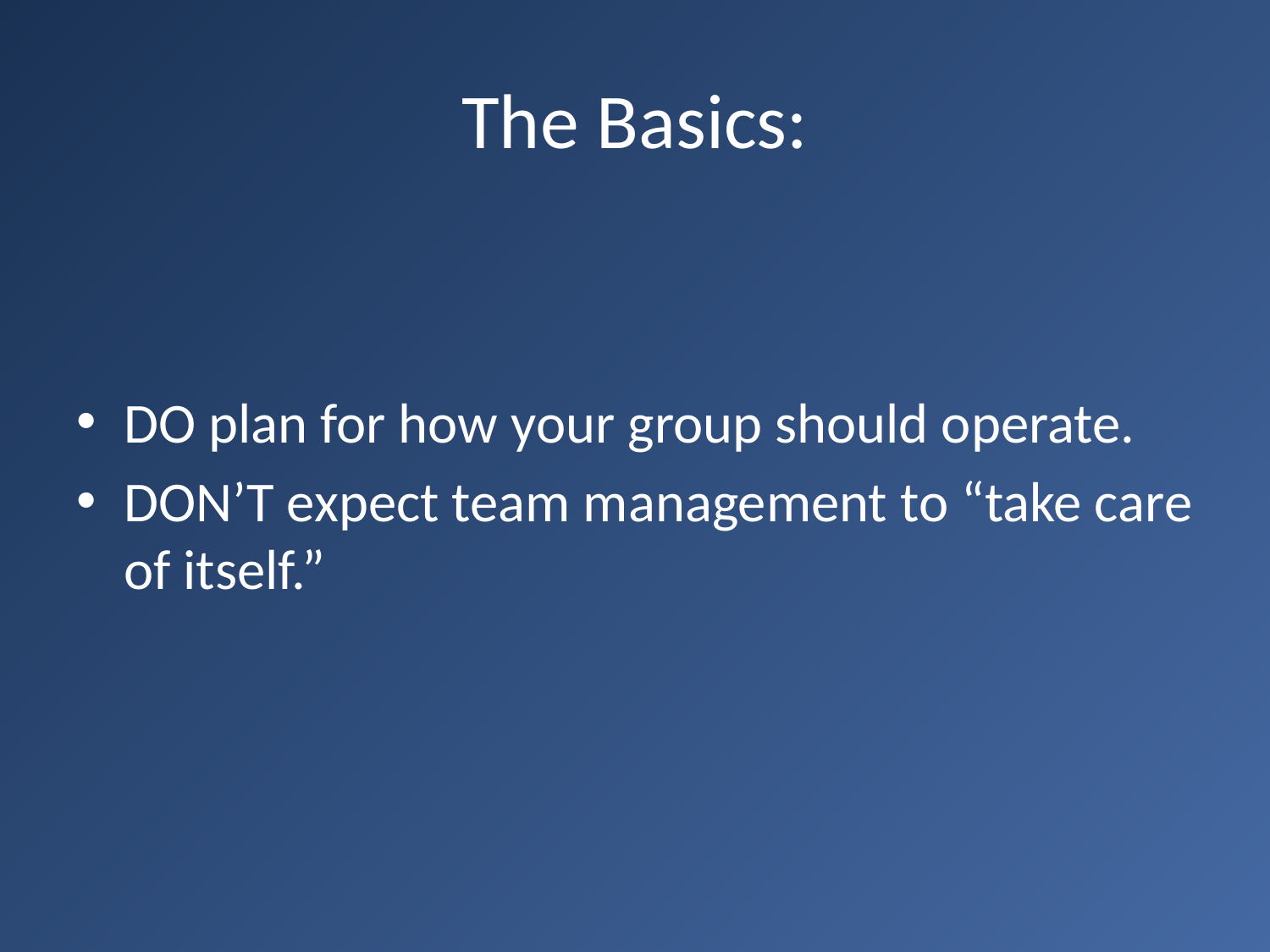

# The Basics:

DO plan for how your group should operate.
DON’T expect team management to “take care of itself.”